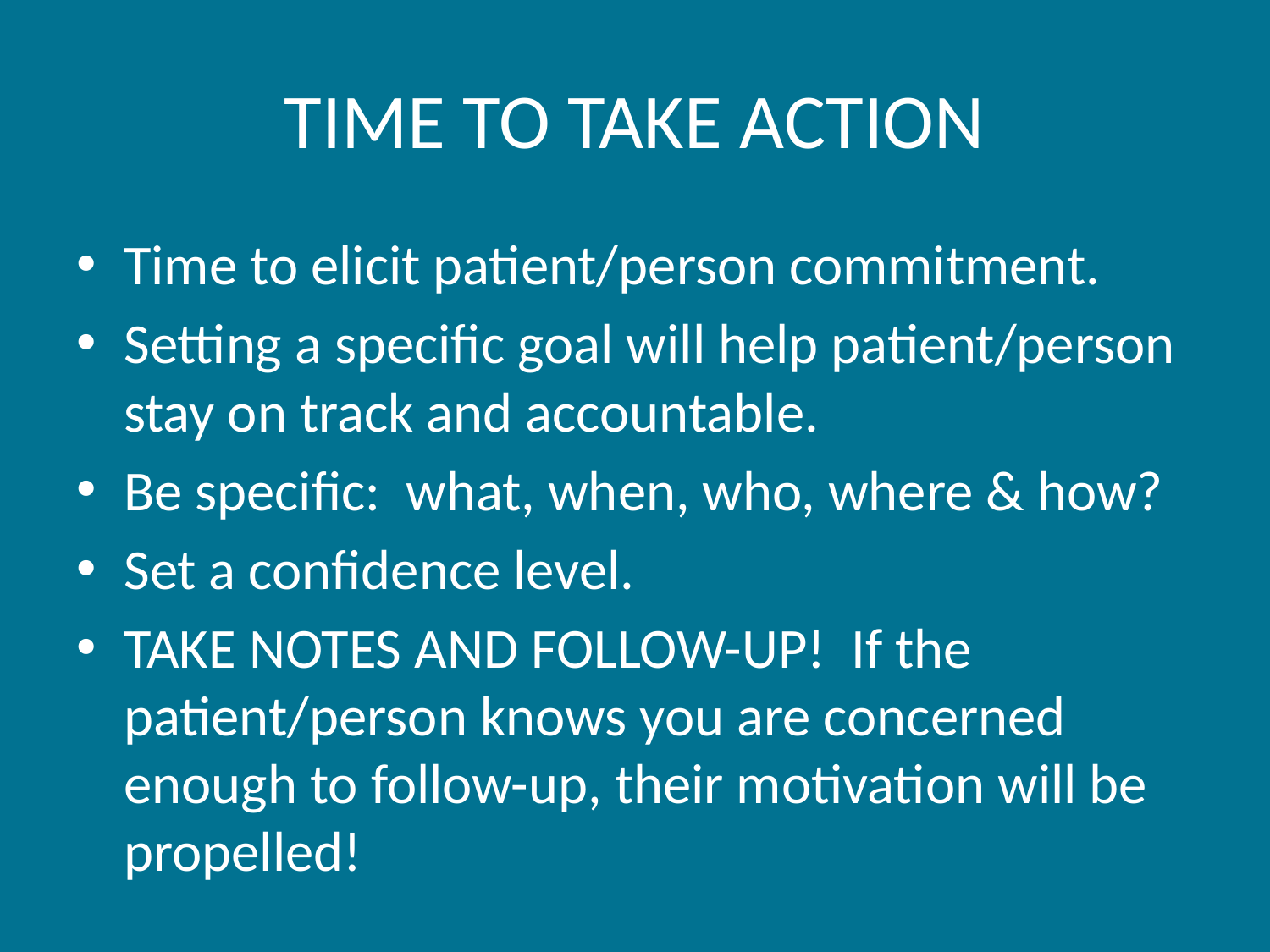

# TIME TO TAKE ACTION
Time to elicit patient/person commitment.
Setting a specific goal will help patient/person stay on track and accountable.
Be specific:  what, when, who, where & how?
Set a confidence level.
TAKE NOTES AND FOLLOW-UP!  If the patient/person knows you are concerned enough to follow-up, their motivation will be propelled!